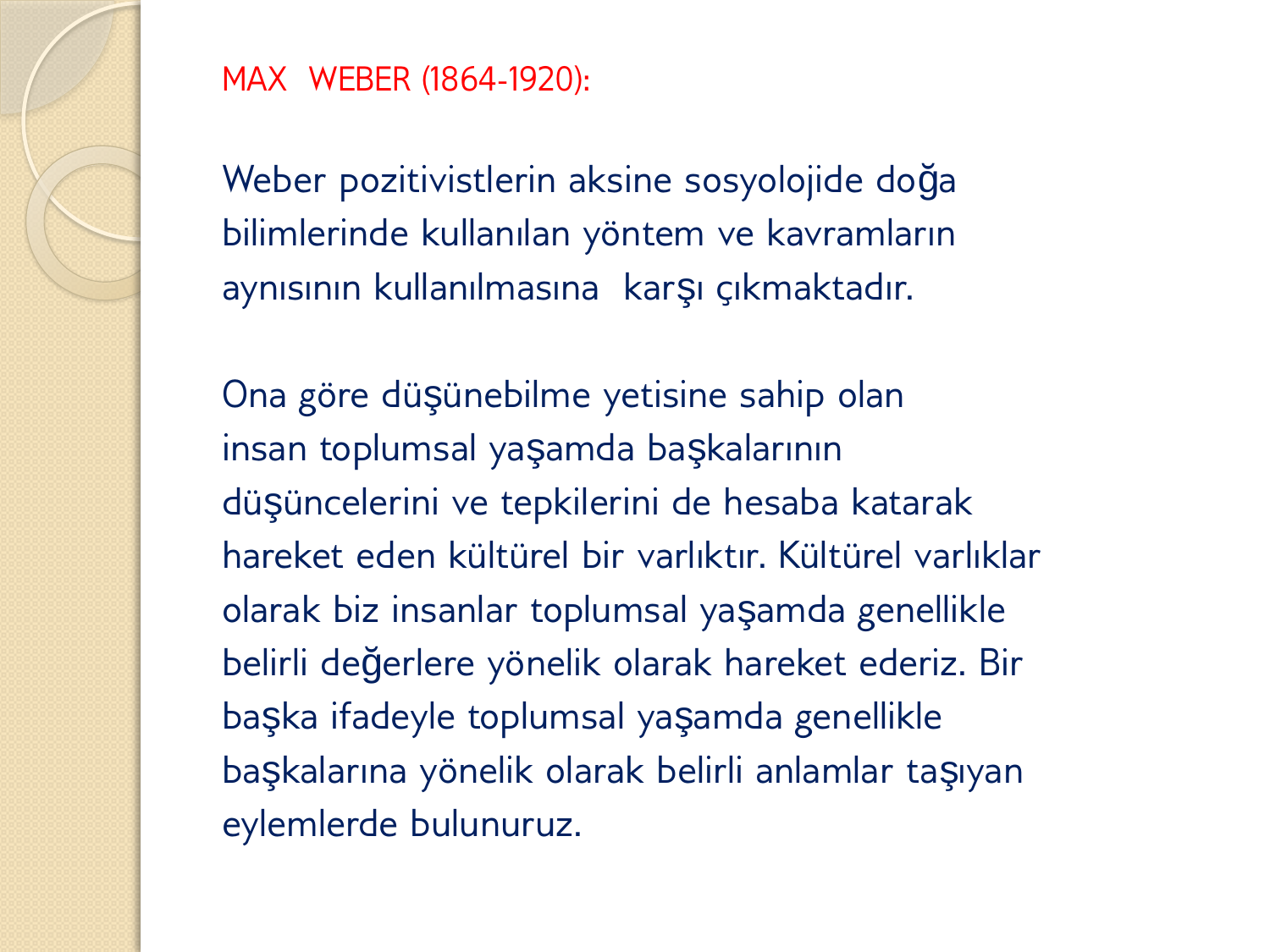

MAX  WEBER (1864-1920):

Weber pozitivistlerin aksine sosyolojide doğa
bilimlerinde kullanılan yöntem ve kavramların
aynısının kullanılmasına  karşı çıkmaktadır.

Ona göre düşünebilme yetisine sahip olan
insan toplumsal yaşamda başkalarının
düşüncelerini ve tepkilerini de hesaba katarak
hareket eden kültürel bir varlıktır. Kültürel varlıklar
olarak biz insanlar toplumsal yaşamda genellikle
belirli değerlere yönelik olarak hareket ederiz. Bir
başka ifadeyle toplumsal yaşamda genellikle
başkalarına yönelik olarak belirli anlamlar taşıyan
eylemlerde bulunuruz.